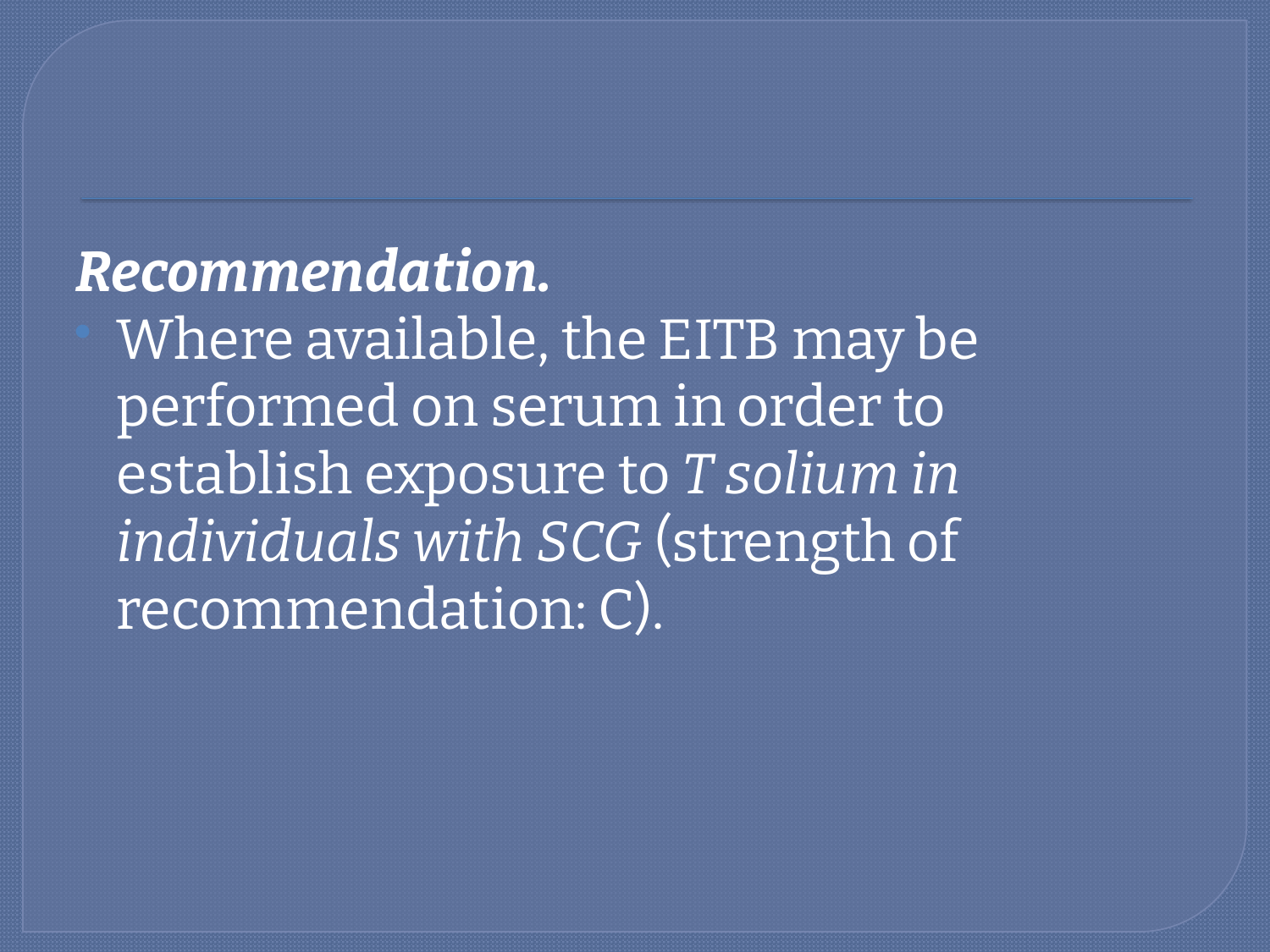

#
Recommendation.
Where available, the EITB may be performed on serum in order to establish exposure to T solium in individuals with SCG (strength of recommendation: C).